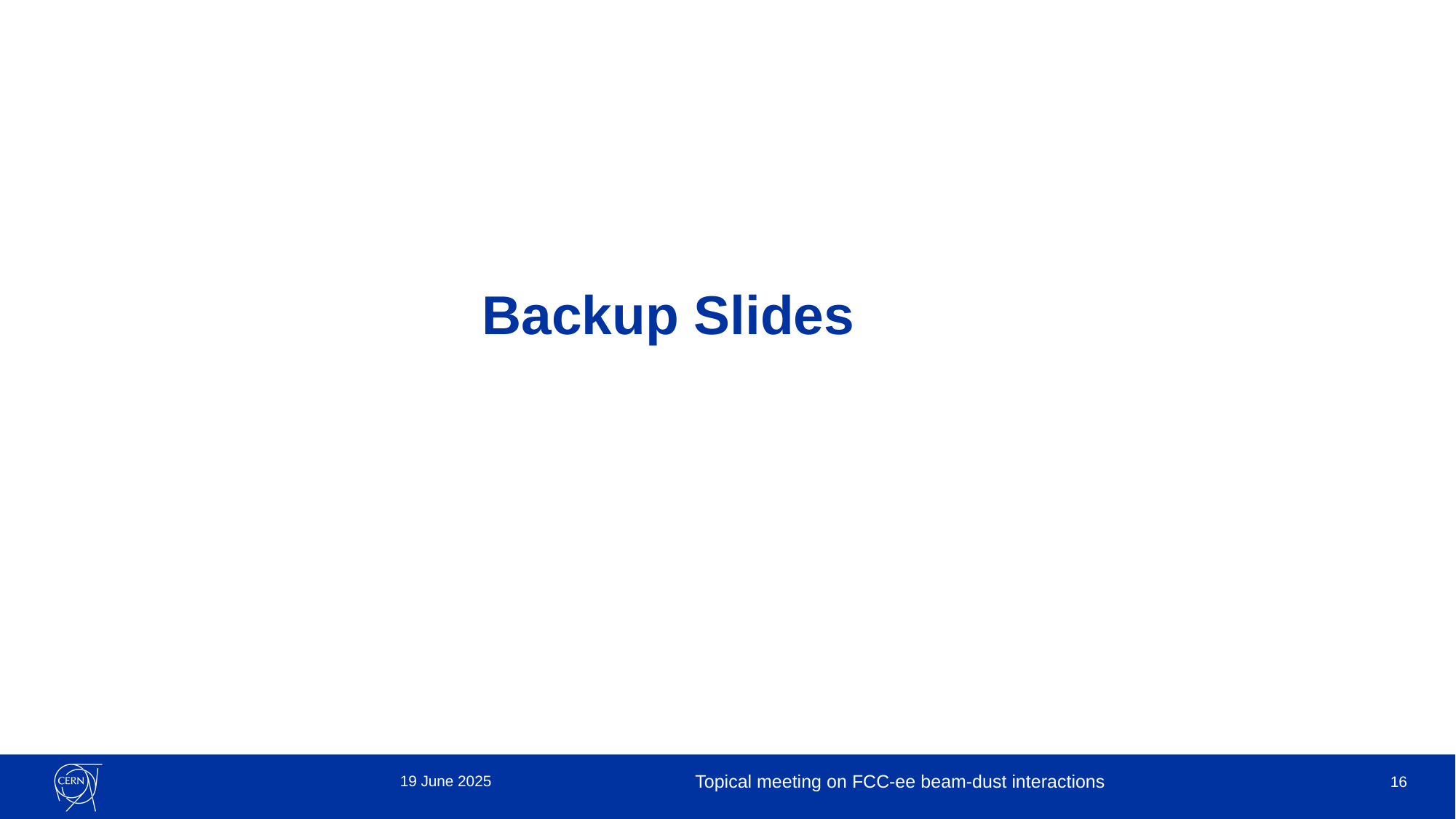

# Backup Slides
19 June 2025
Topical meeting on FCC-ee beam-dust interactions
16